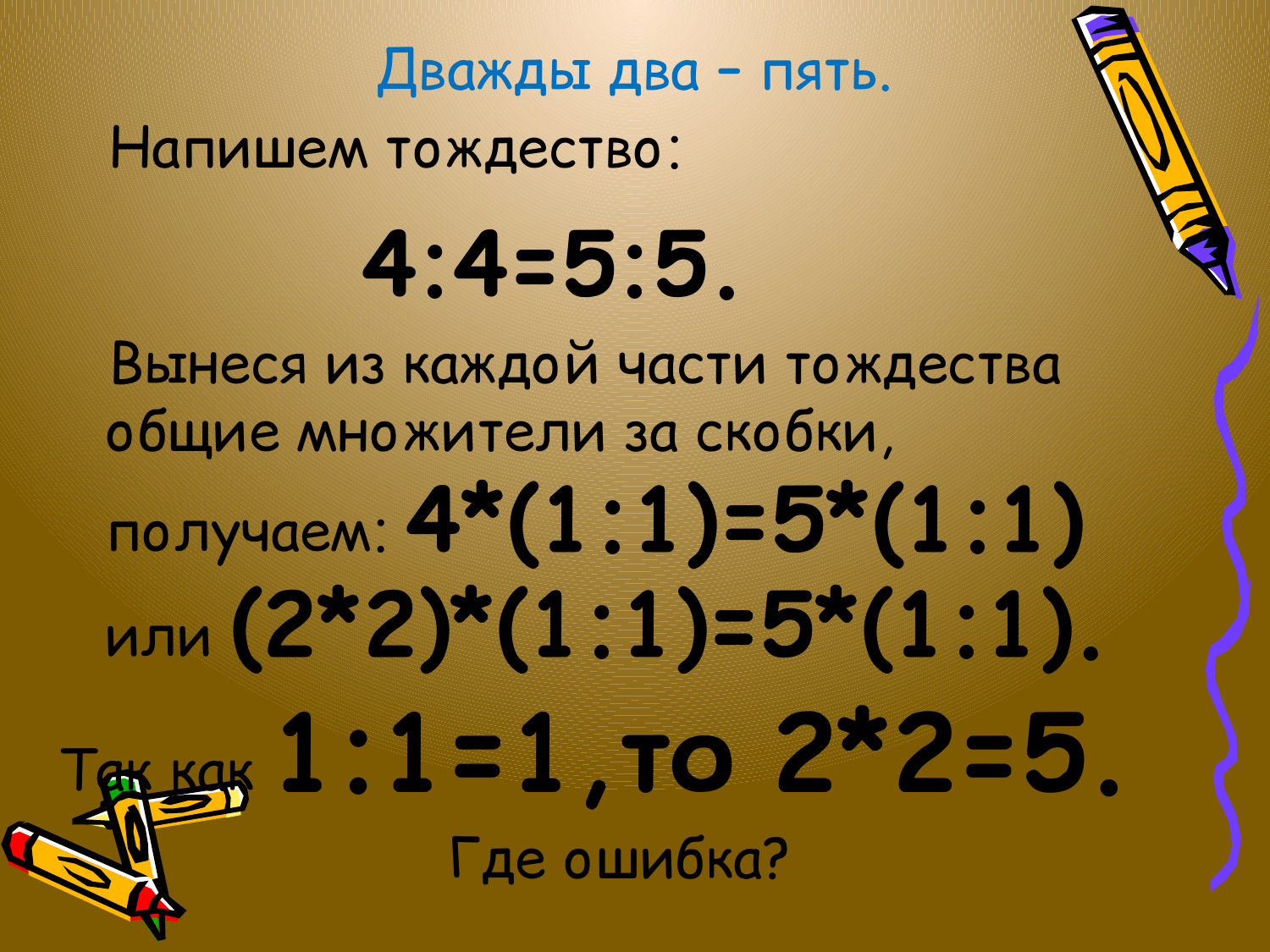

Дважды два – пять.
   Напишем тождество:
          4:4=5:5.
   Вынеся из каждой части тождества общие множители за скобки, получаем: 4*(1:1)=5*(1:1)  или (2*2)*(1:1)=5*(1:1).
Так как 1:1=1,то 2*2=5.
                       Где ошибка?